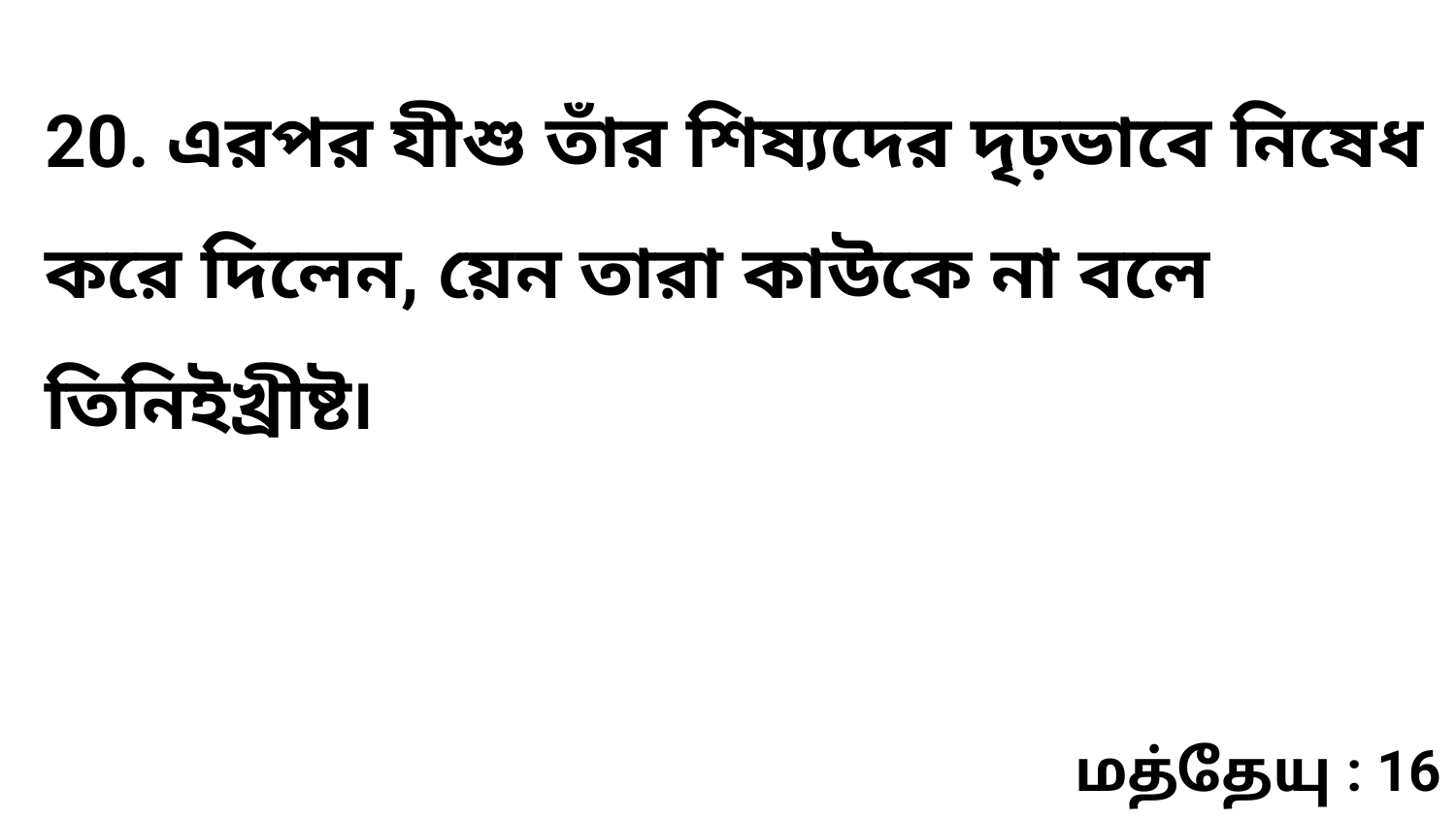

20. এরপর যীশু তাঁর শিষ্যদের দৃঢ়ভাবে নিষেধ করে দিলেন, য়েন তারা কাউকে না বলে তিনিইখ্রীষ্ট৷
மத்தேயு : 16